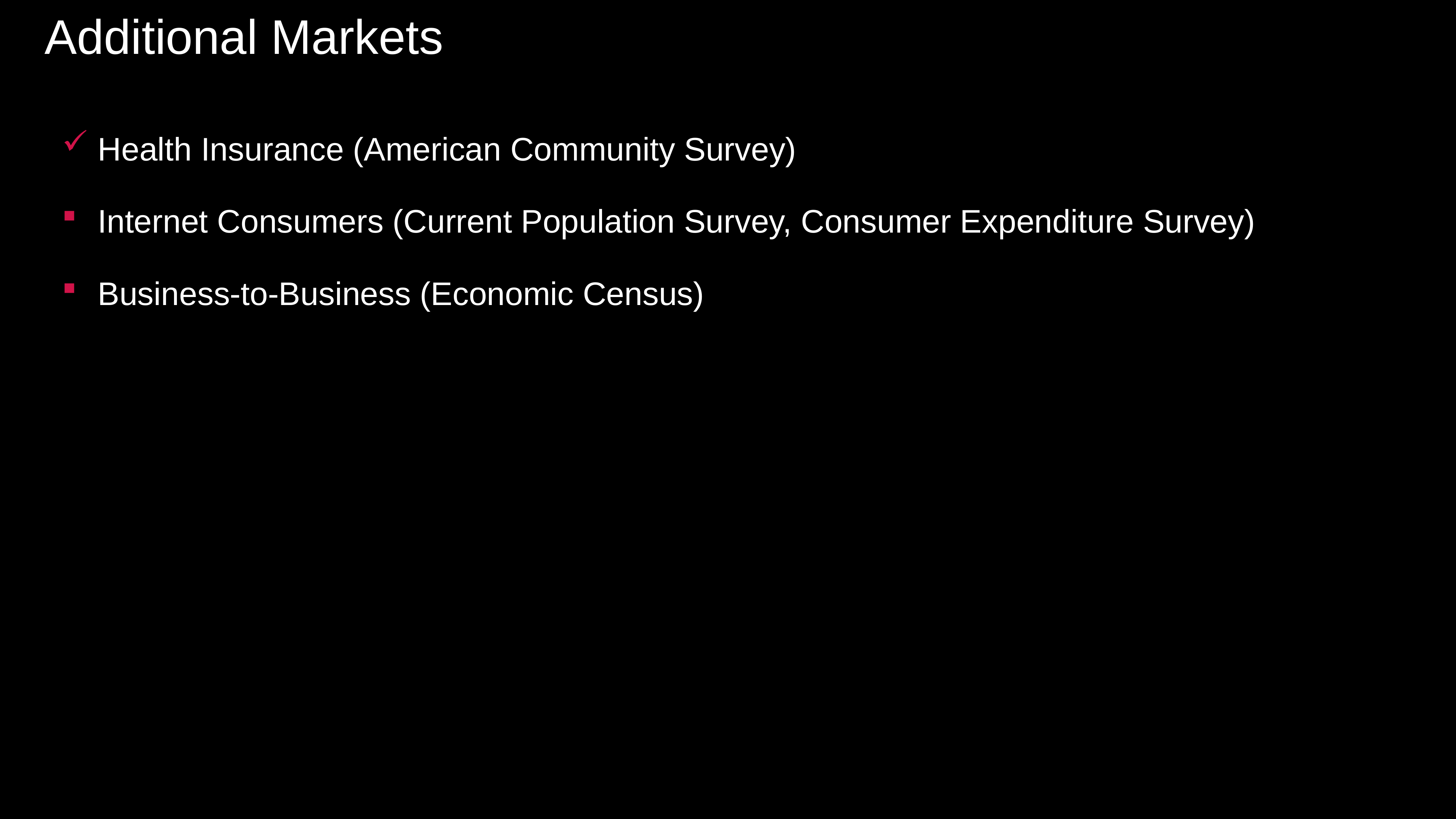

# Additional Markets
Health Insurance (American Community Survey)
Internet Consumers (Current Population Survey, Consumer Expenditure Survey)
Business-to-Business (Economic Census)